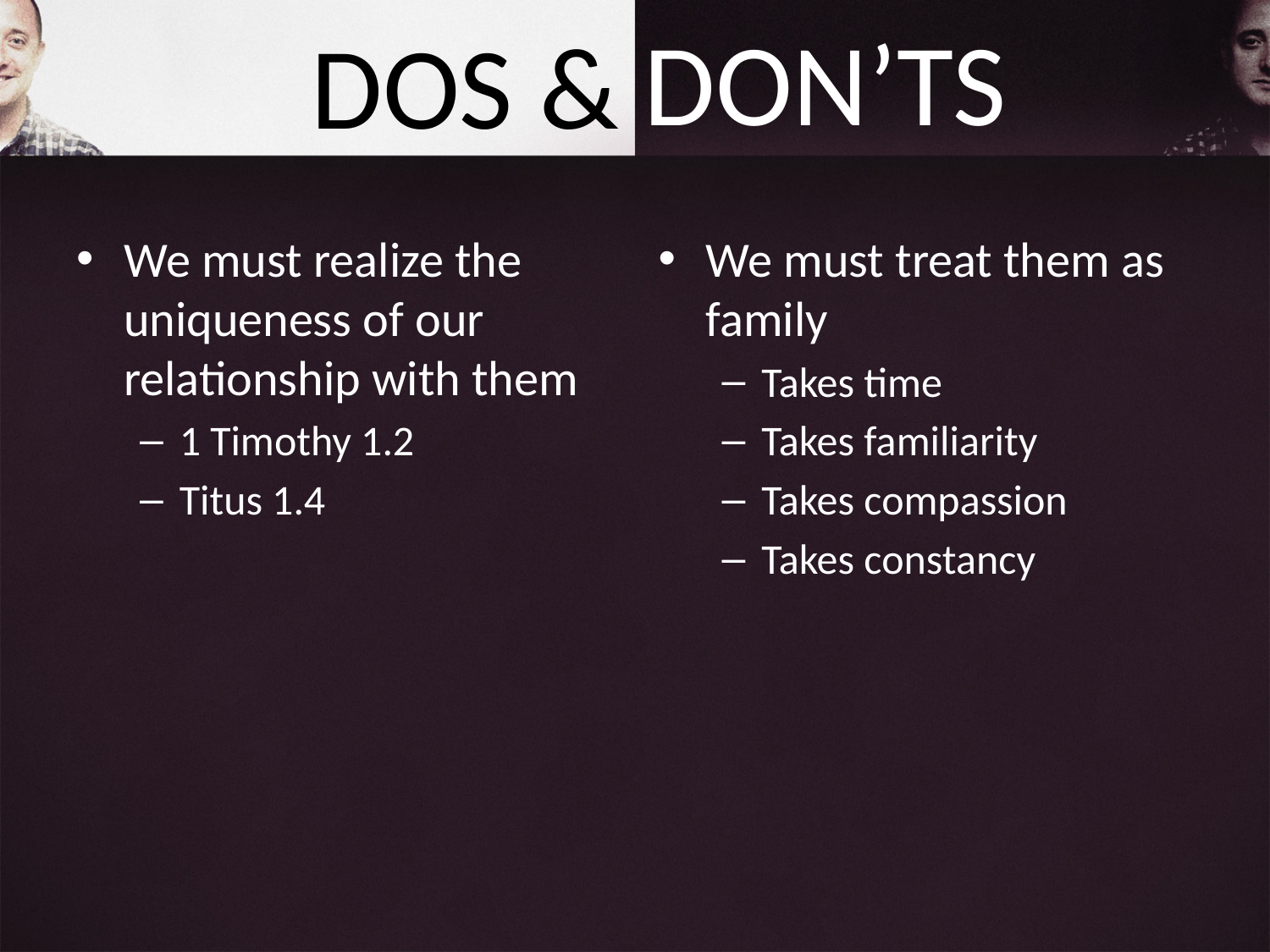

We must realize the uniqueness of our relationship with them
1 Timothy 1.2
Titus 1.4
We must treat them as family
Takes time
Takes familiarity
Takes compassion
Takes constancy